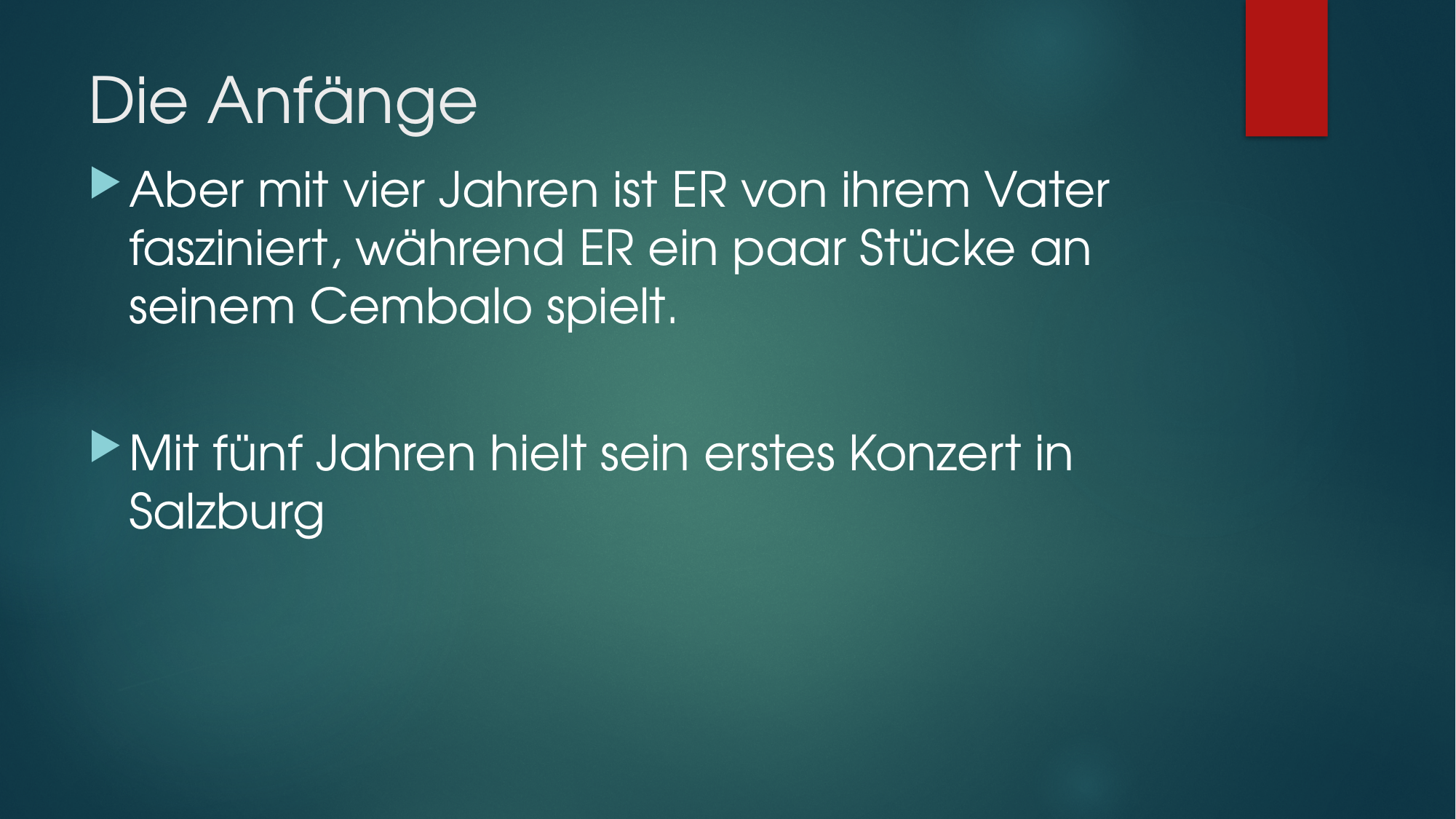

# Die Anfänge
Aber mit vier Jahren ist ER von ihrem Vater fasziniert, während ER ein paar Stücke an seinem Cembalo spielt.

Mit fünf Jahren hielt sein erstes Konzert in Salzburg